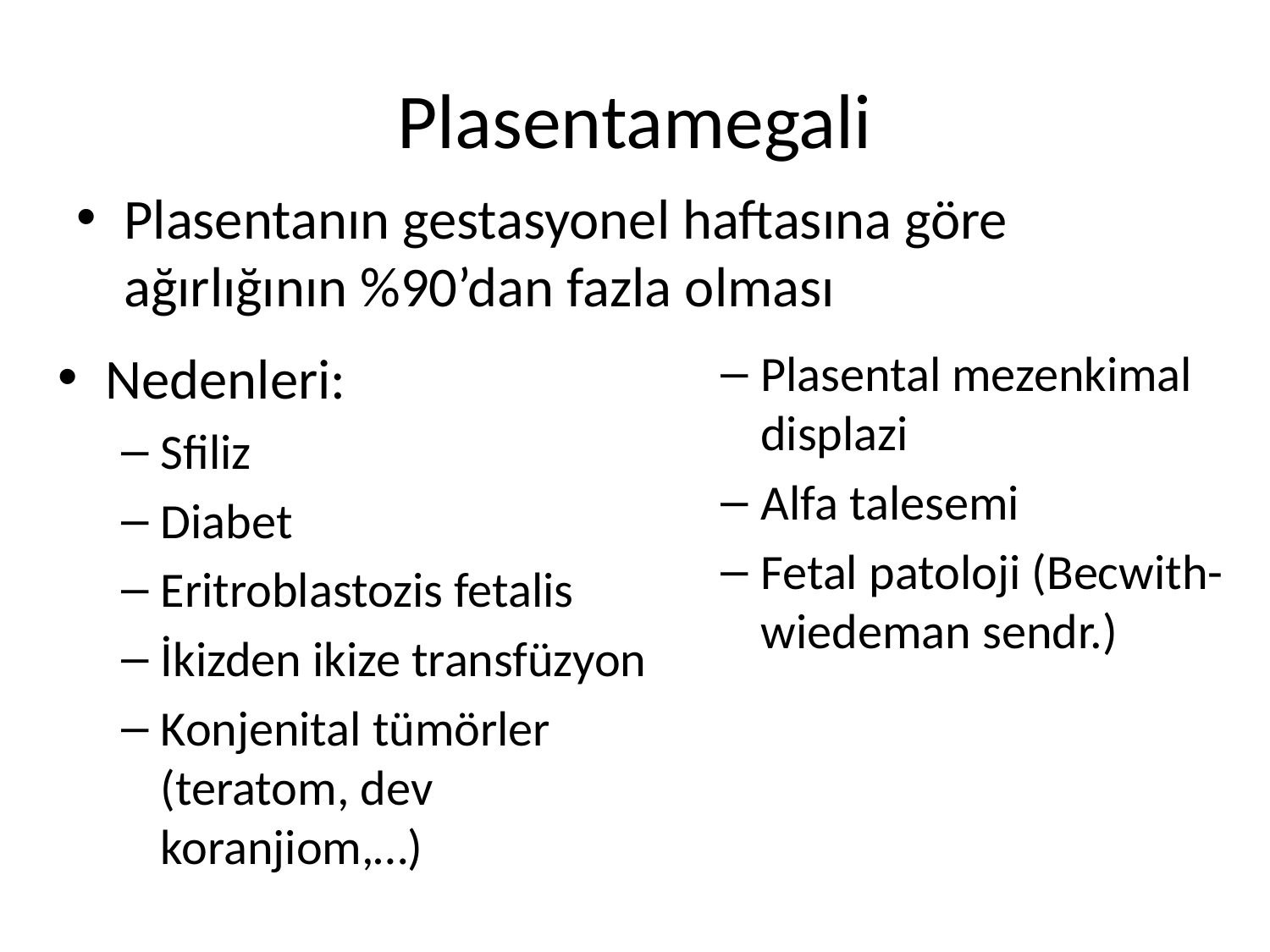

# Plasentamegali
Plasentanın gestasyonel haftasına göre ağırlığının %90’dan fazla olması
Nedenleri:
Sfiliz
Diabet
Eritroblastozis fetalis
İkizden ikize transfüzyon
Konjenital tümörler (teratom, dev  koranjiom,…)

Plasental mezenkimal displazi
Alfa talesemi
Fetal patoloji (Becwith-wiedeman sendr.)